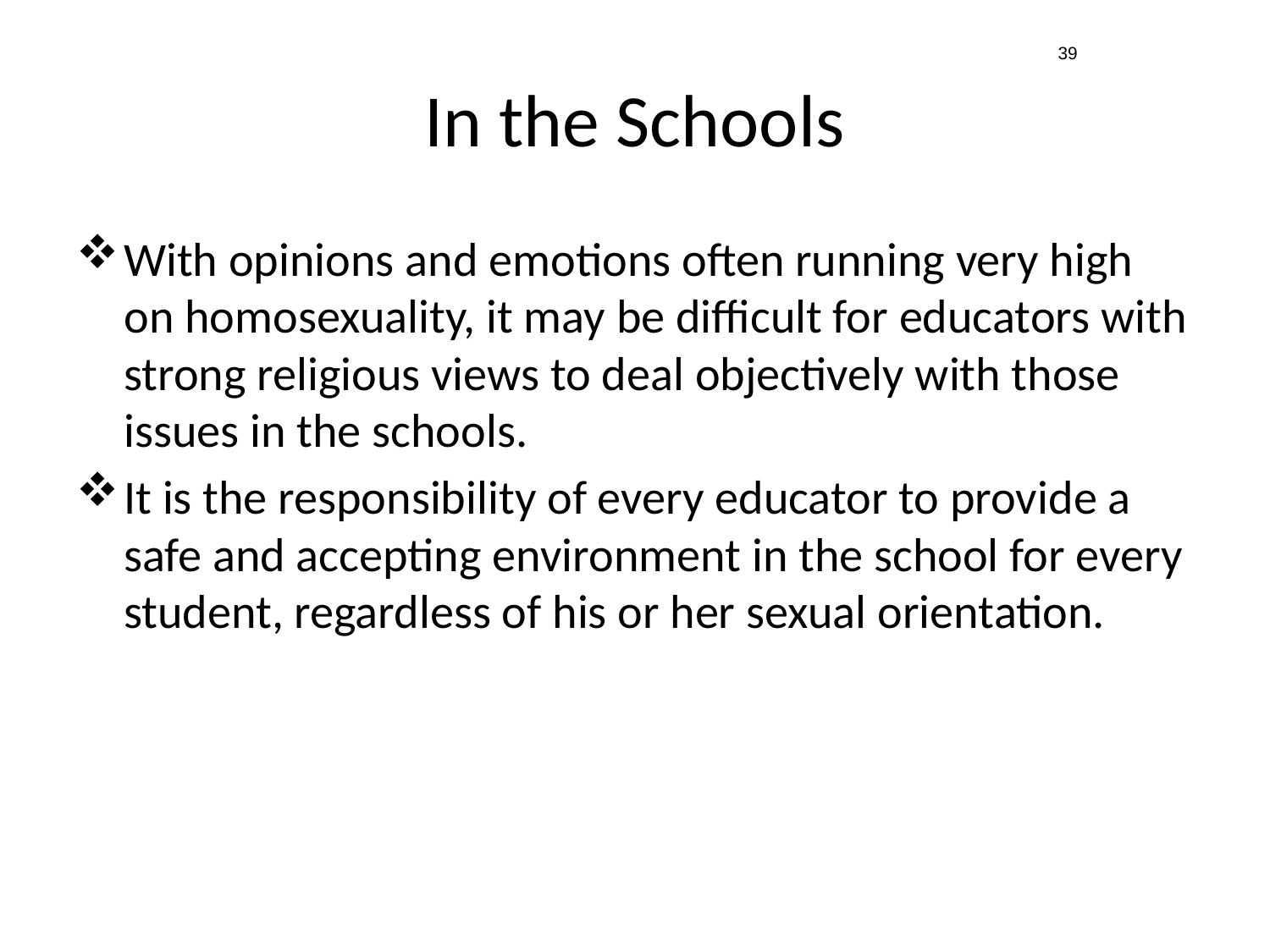

39
# In the Schools
With opinions and emotions often running very high on homosexuality, it may be difficult for educators with strong religious views to deal objectively with those issues in the schools.
It is the responsibility of every educator to provide a safe and accepting environment in the school for every student, regardless of his or her sexual orientation.